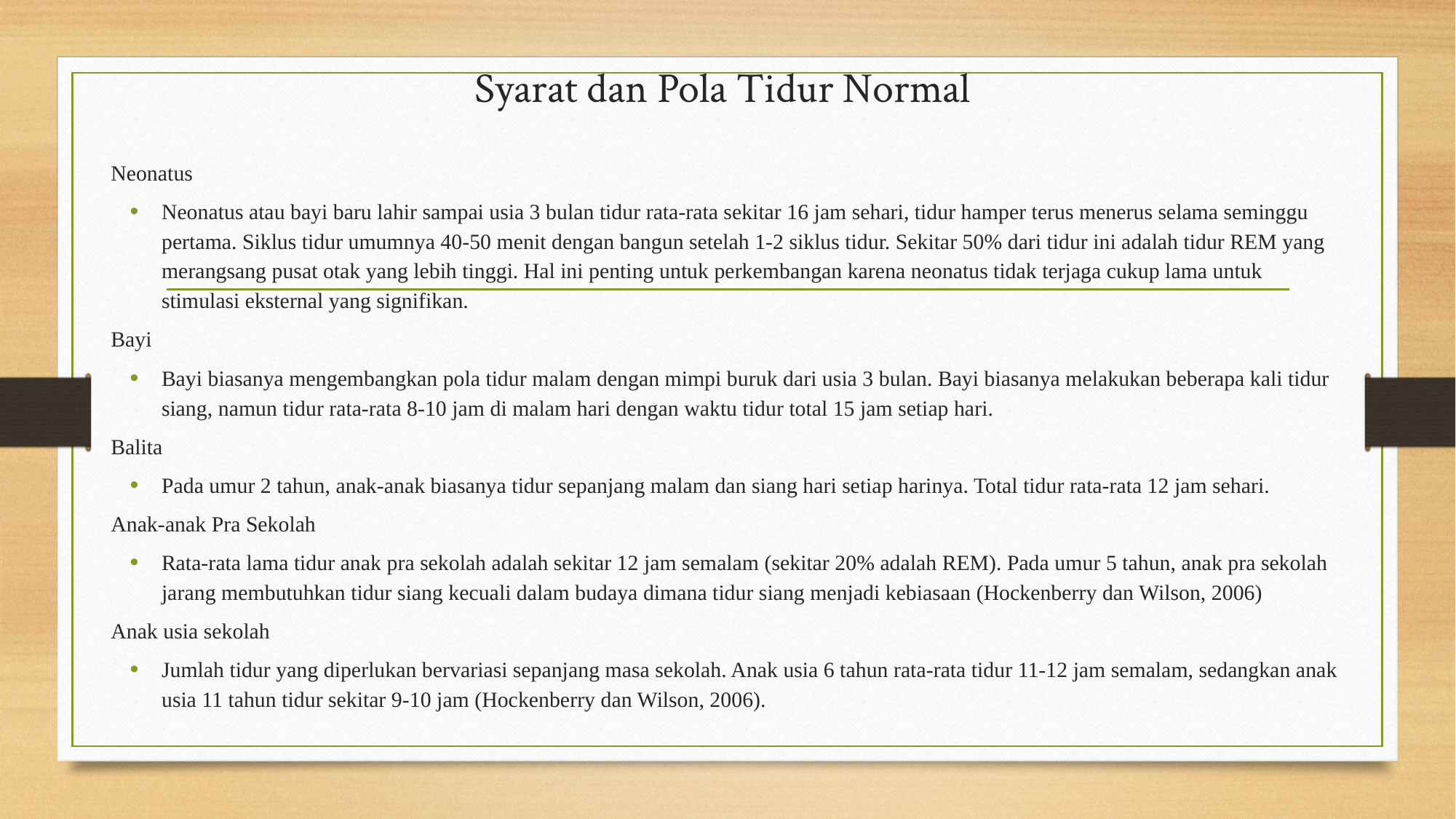

# Syarat dan Pola Tidur Normal
Neonatus
Neonatus atau bayi baru lahir sampai usia 3 bulan tidur rata-rata sekitar 16 jam sehari, tidur hamper terus menerus selama seminggu pertama. Siklus tidur umumnya 40-50 menit dengan bangun setelah 1-2 siklus tidur. Sekitar 50% dari tidur ini adalah tidur REM yang merangsang pusat otak yang lebih tinggi. Hal ini penting untuk perkembangan karena neonatus tidak terjaga cukup lama untuk stimulasi eksternal yang signifikan.
Bayi
Bayi biasanya mengembangkan pola tidur malam dengan mimpi buruk dari usia 3 bulan. Bayi biasanya melakukan beberapa kali tidur siang, namun tidur rata-rata 8-10 jam di malam hari dengan waktu tidur total 15 jam setiap hari.
Balita
Pada umur 2 tahun, anak-anak biasanya tidur sepanjang malam dan siang hari setiap harinya. Total tidur rata-rata 12 jam sehari.
Anak-anak Pra Sekolah
Rata-rata lama tidur anak pra sekolah adalah sekitar 12 jam semalam (sekitar 20% adalah REM). Pada umur 5 tahun, anak pra sekolah jarang membutuhkan tidur siang kecuali dalam budaya dimana tidur siang menjadi kebiasaan (Hockenberry dan Wilson, 2006)
Anak usia sekolah
Jumlah tidur yang diperlukan bervariasi sepanjang masa sekolah. Anak usia 6 tahun rata-rata tidur 11-12 jam semalam, sedangkan anak usia 11 tahun tidur sekitar 9-10 jam (Hockenberry dan Wilson, 2006).